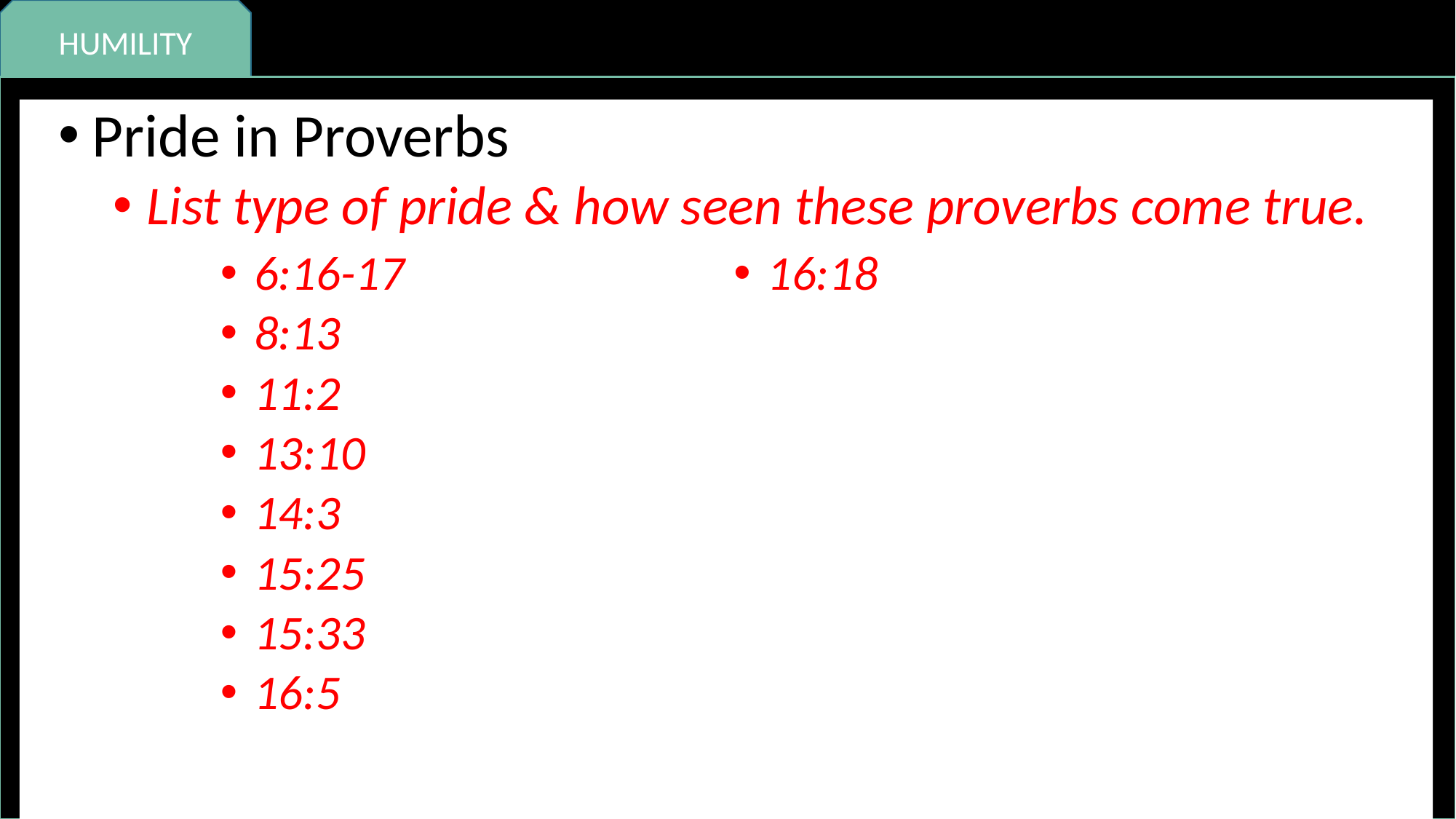

HUMILITY

Pride in Proverbs
List type of pride & how seen these proverbs come true.
6:16-17
8:13
11:2
13:10
14:3
15:25
15:33
16:5
16:18

RESPECT
MATURITY
KINDNESS
DILIGENCE
PERSEVERANCE
FAITHFULNESS
CONTENTMENT
COURAGE
INTEGRITY
COMPASSION
MORAL PURITY